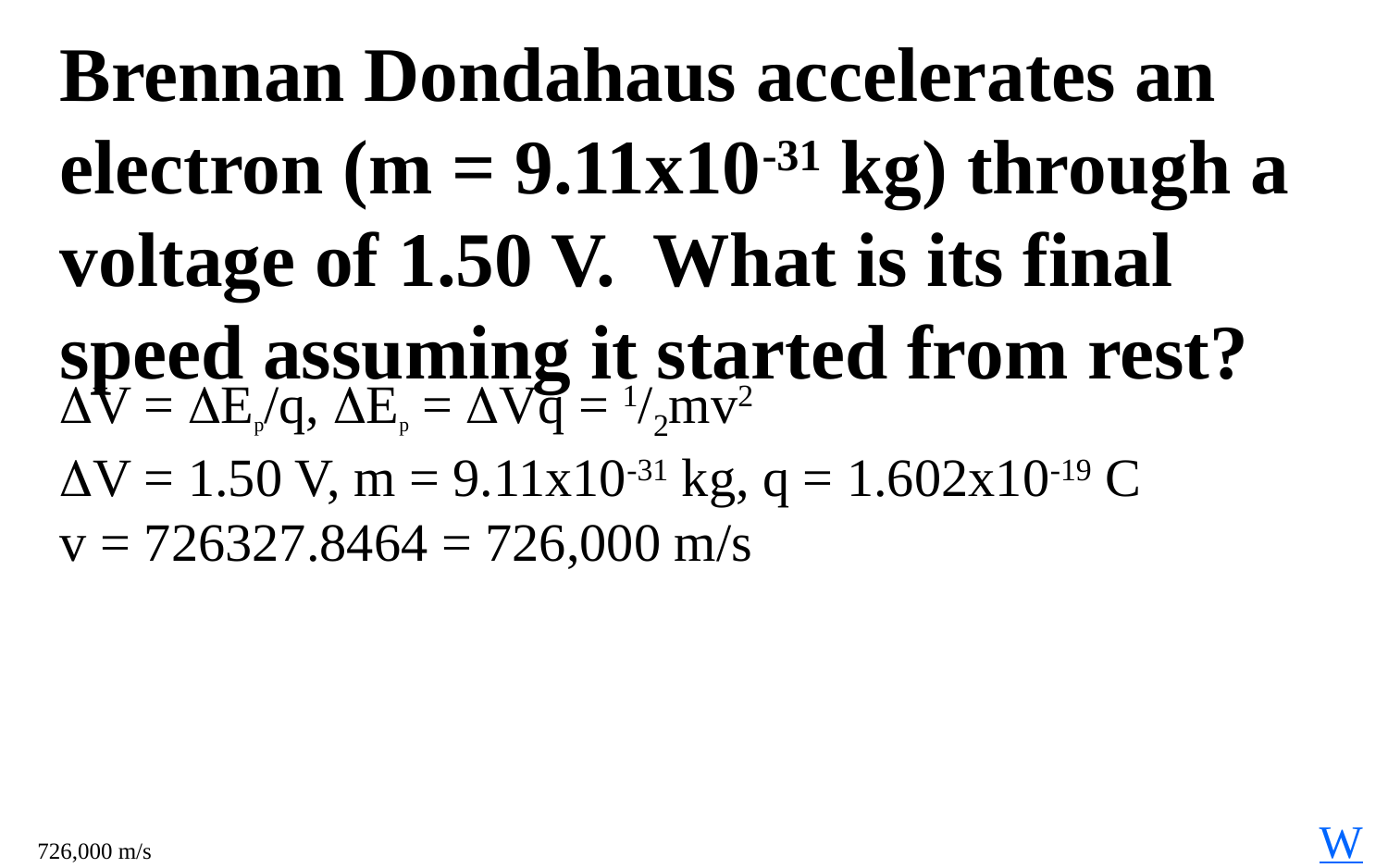

Brennan Dondahaus accelerates an electron (m = 9.11x10-31 kg) through a voltage of 1.50 V.  What is its final speed assuming it started from rest?
ΔV = ΔEp/q, ΔEp = ΔVq = 1/2mv2
ΔV = 1.50 V, m = 9.11x10-31 kg, q = 1.602x10-19 C
v = 726327.8464 = 726,000 m/s

W
726,000 m/s